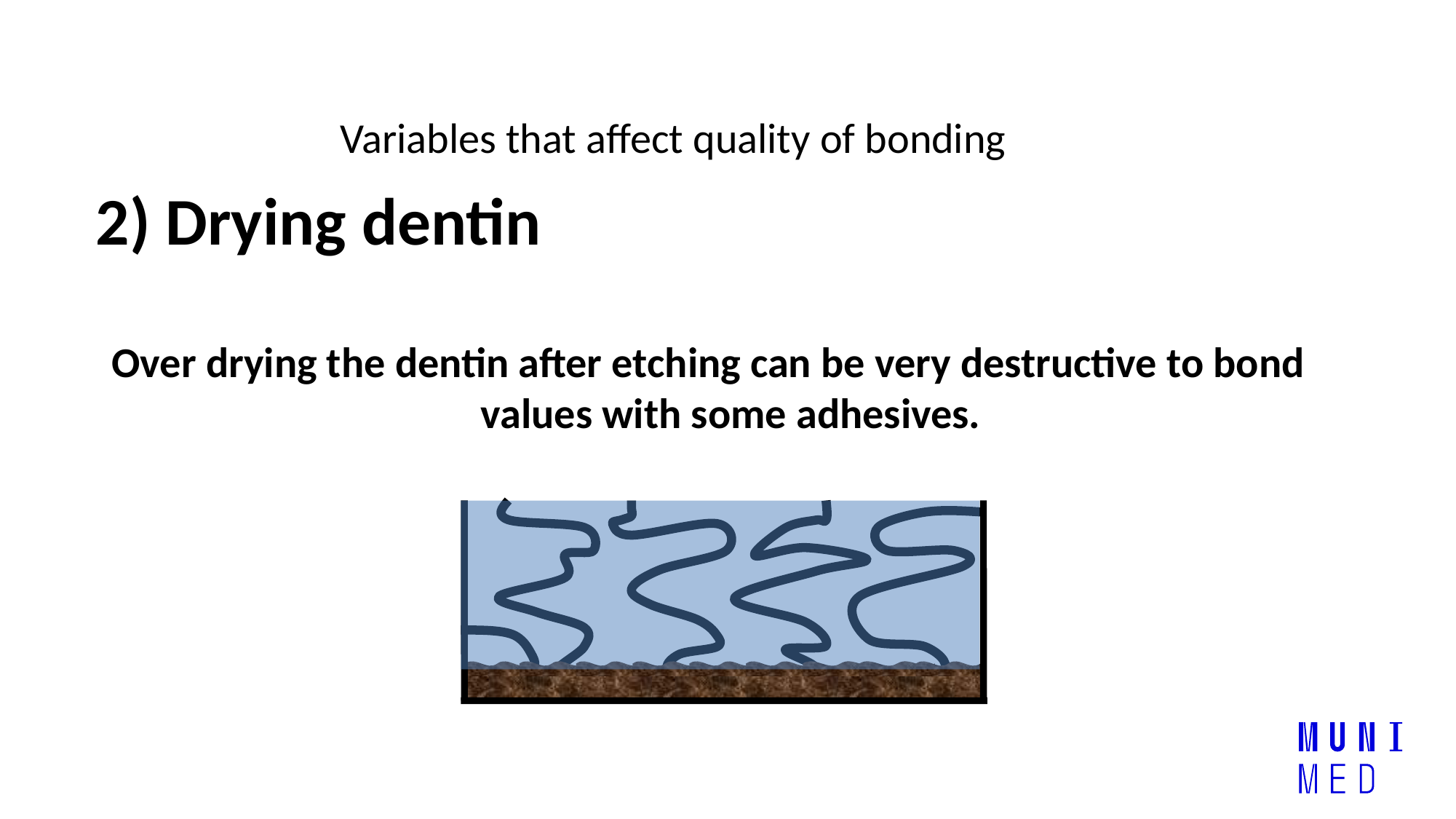

# Variables that affect quality of bonding
2) Drying dentin

 Over drying the dentin after etching can be very destructive to bond values with some adhesives.